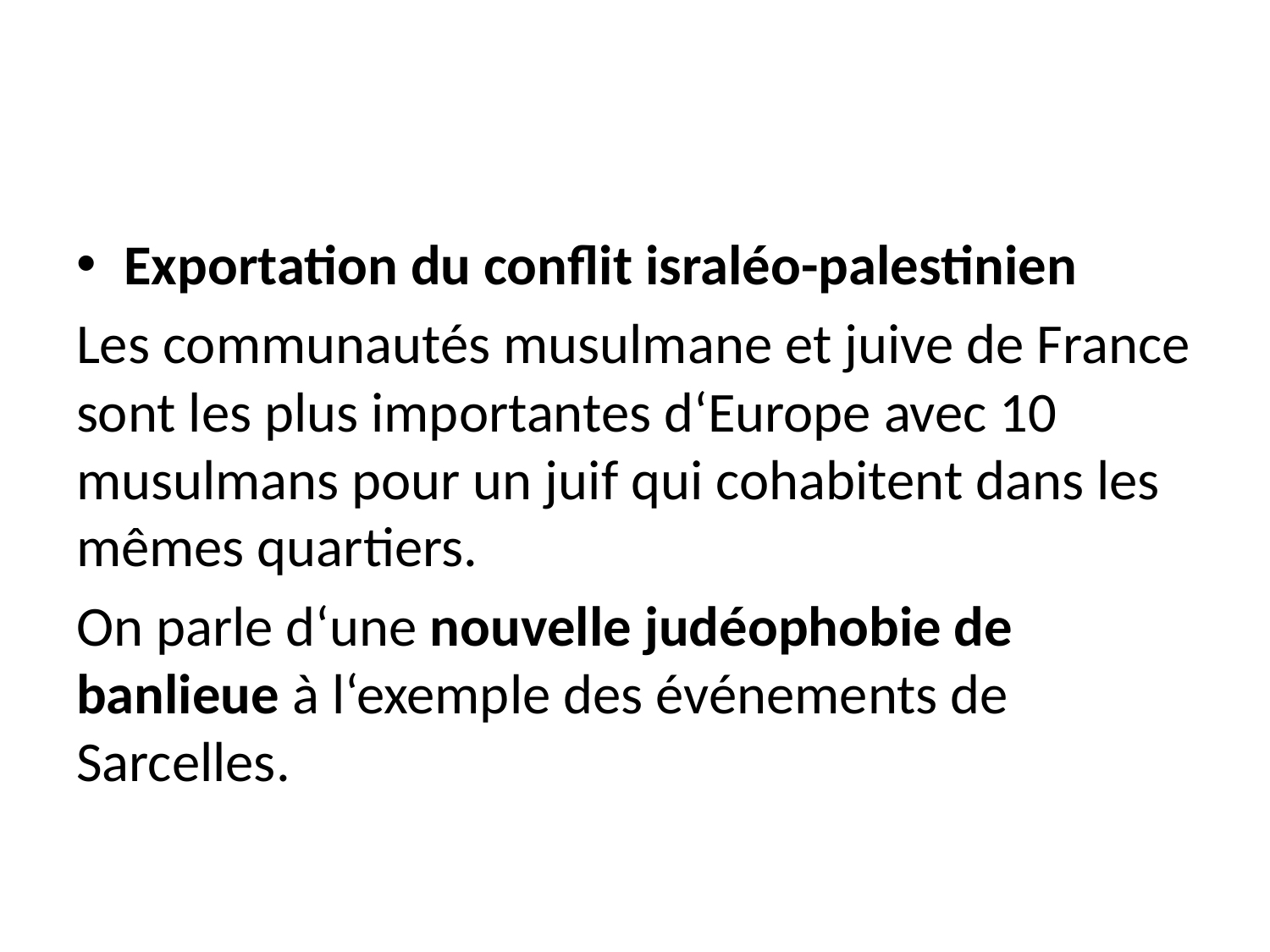

#
Exportation du conflit israléo-palestinien
Les communautés musulmane et juive de France sont les plus importantes d‘Europe avec 10 musulmans pour un juif qui cohabitent dans les mêmes quartiers.
On parle d‘une nouvelle judéophobie de banlieue à l‘exemple des événements de Sarcelles.